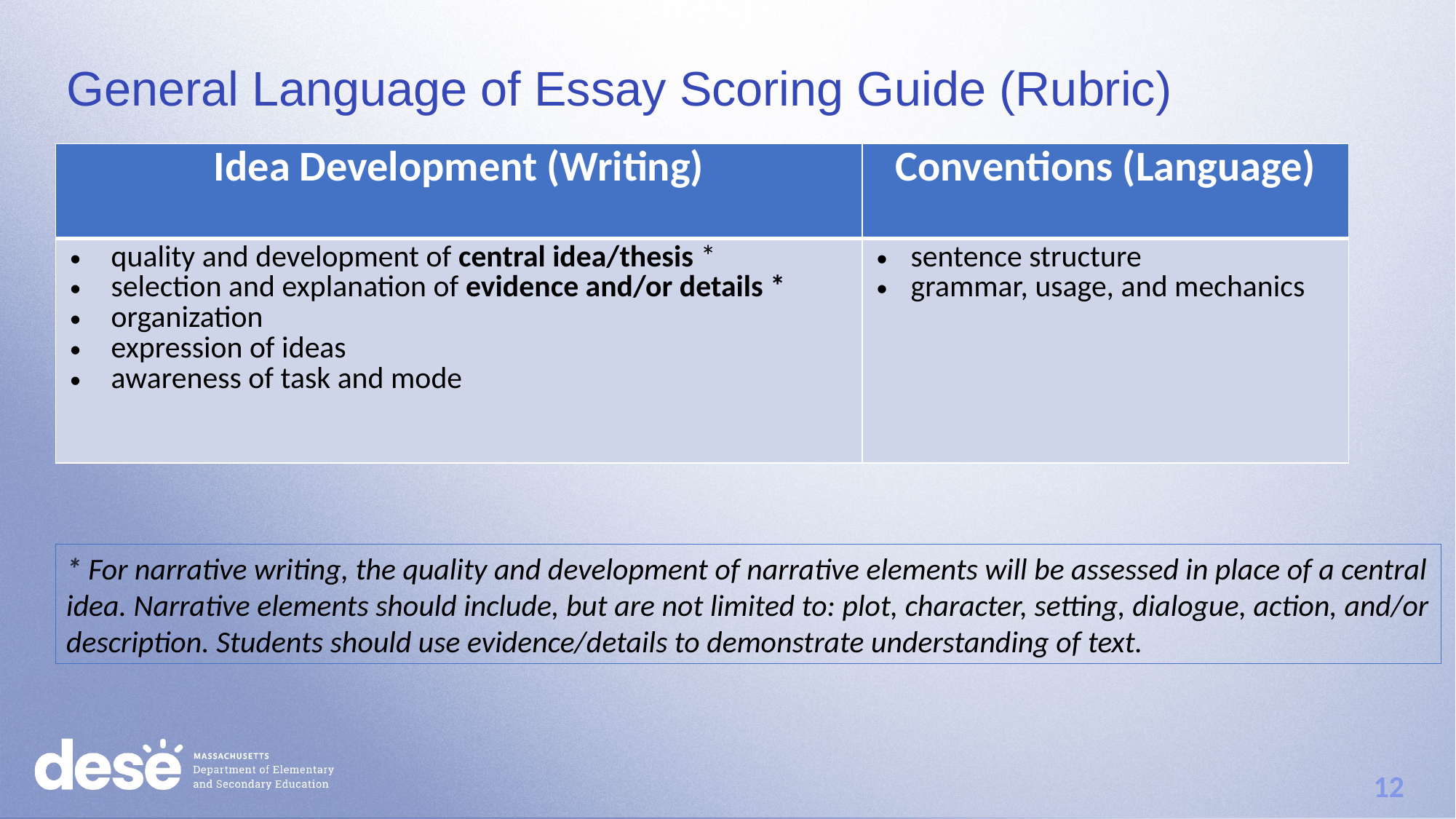

General Language of Essay Scoring Guide (Rubric)
| Idea Development (Writing) | Conventions (Language) |
| --- | --- |
| quality and development of central idea/thesis \* selection and explanation of evidence and/or details \* organization expression of ideas awareness of task and mode | sentence structure grammar, usage, and mechanics |
* For narrative writing, the quality and development of narrative elements will be assessed in place of a central idea. Narrative elements should include, but are not limited to: plot, character, setting, dialogue, action, and/or description. Students should use evidence/details to demonstrate understanding of text.